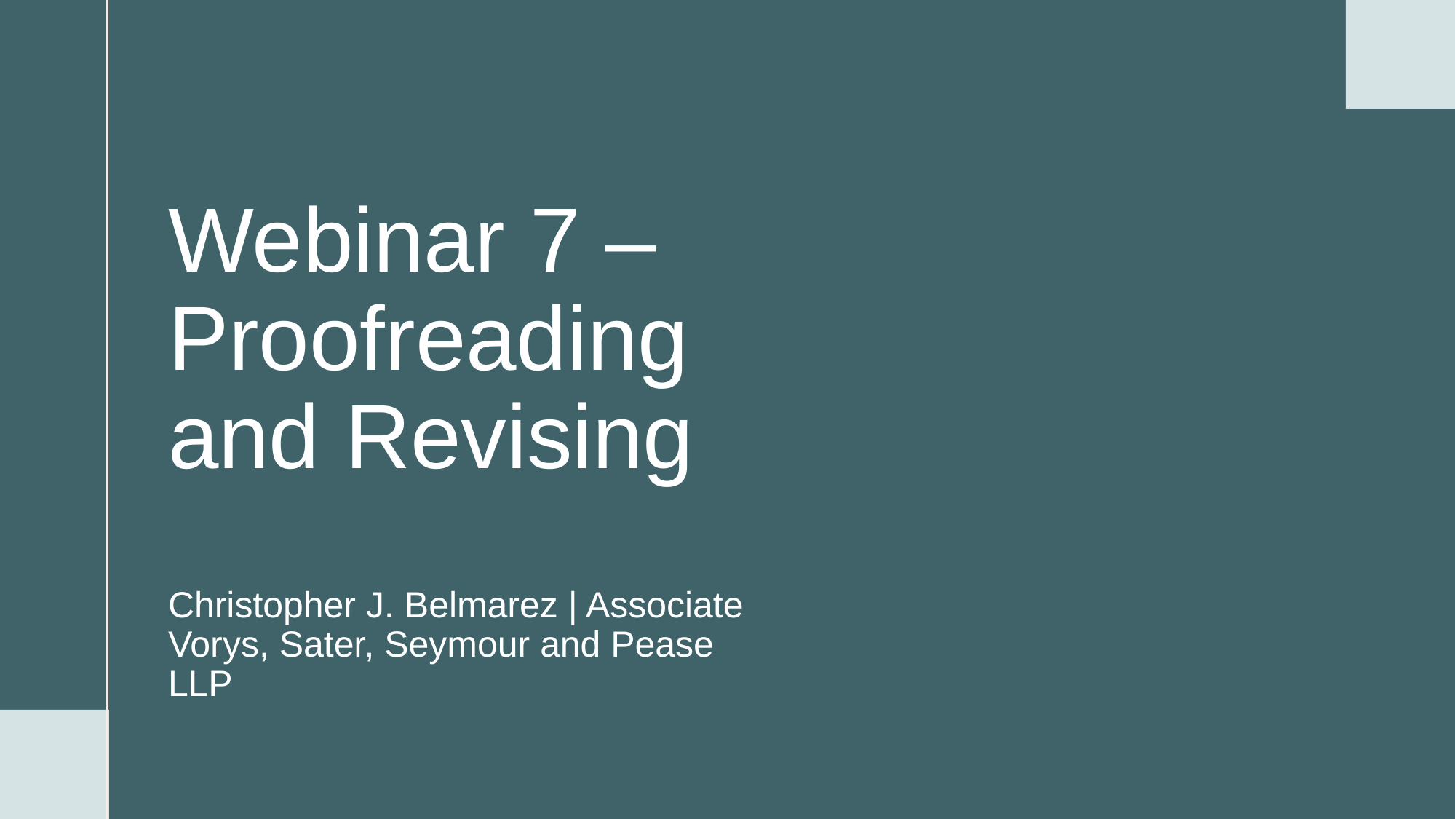

# Webinar 7 – Proofreading and Revising Christopher J. Belmarez | Associate Vorys, Sater, Seymour and Pease LLP